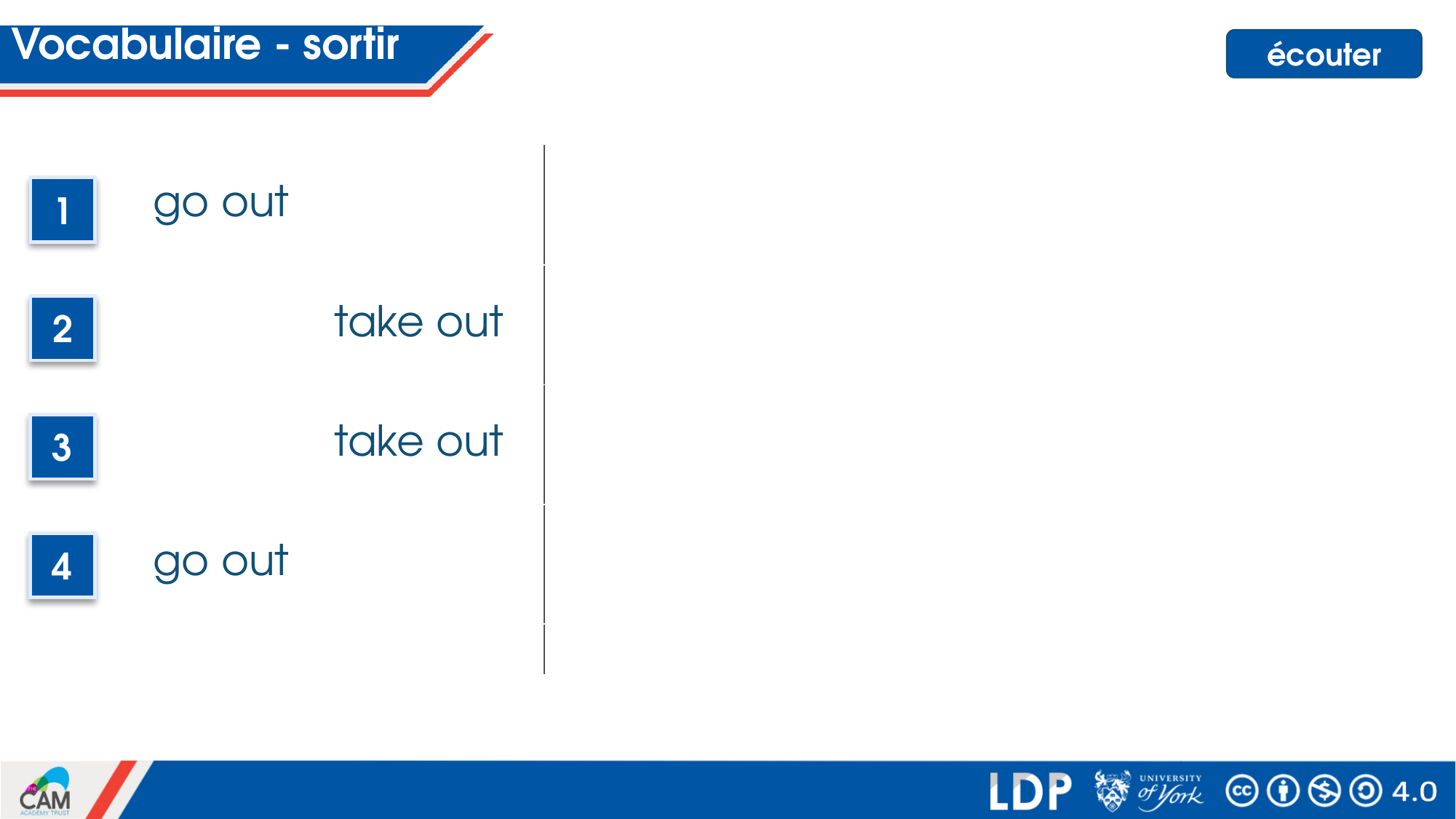

# Vocabulaire - sortir
écouter
| go out / take out | I will go out with my friends. |
| --- | --- |
| go out / take out | I will take the dog out of the house. |
| go out / take out | They take a lot of money out at the bank. |
| go out / take out | Please, go out to find the doctor! |
|  |  |

1

2

3

4